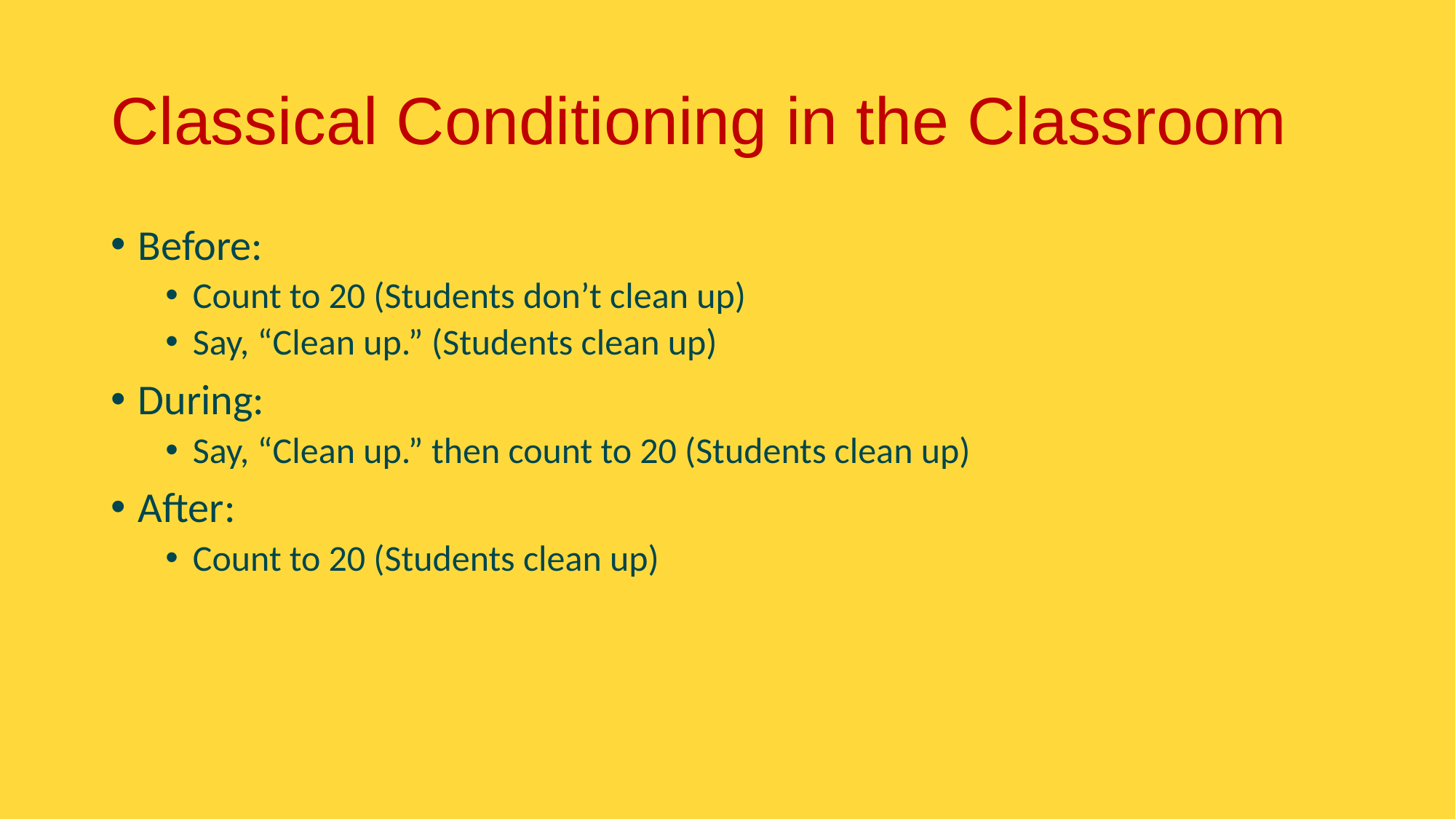

# Classical Conditioning in the Classroom
Before:
Count to 20 (Students don’t clean up)
Say, “Clean up.” (Students clean up)
During:
Say, “Clean up.” then count to 20 (Students clean up)
After:
Count to 20 (Students clean up)